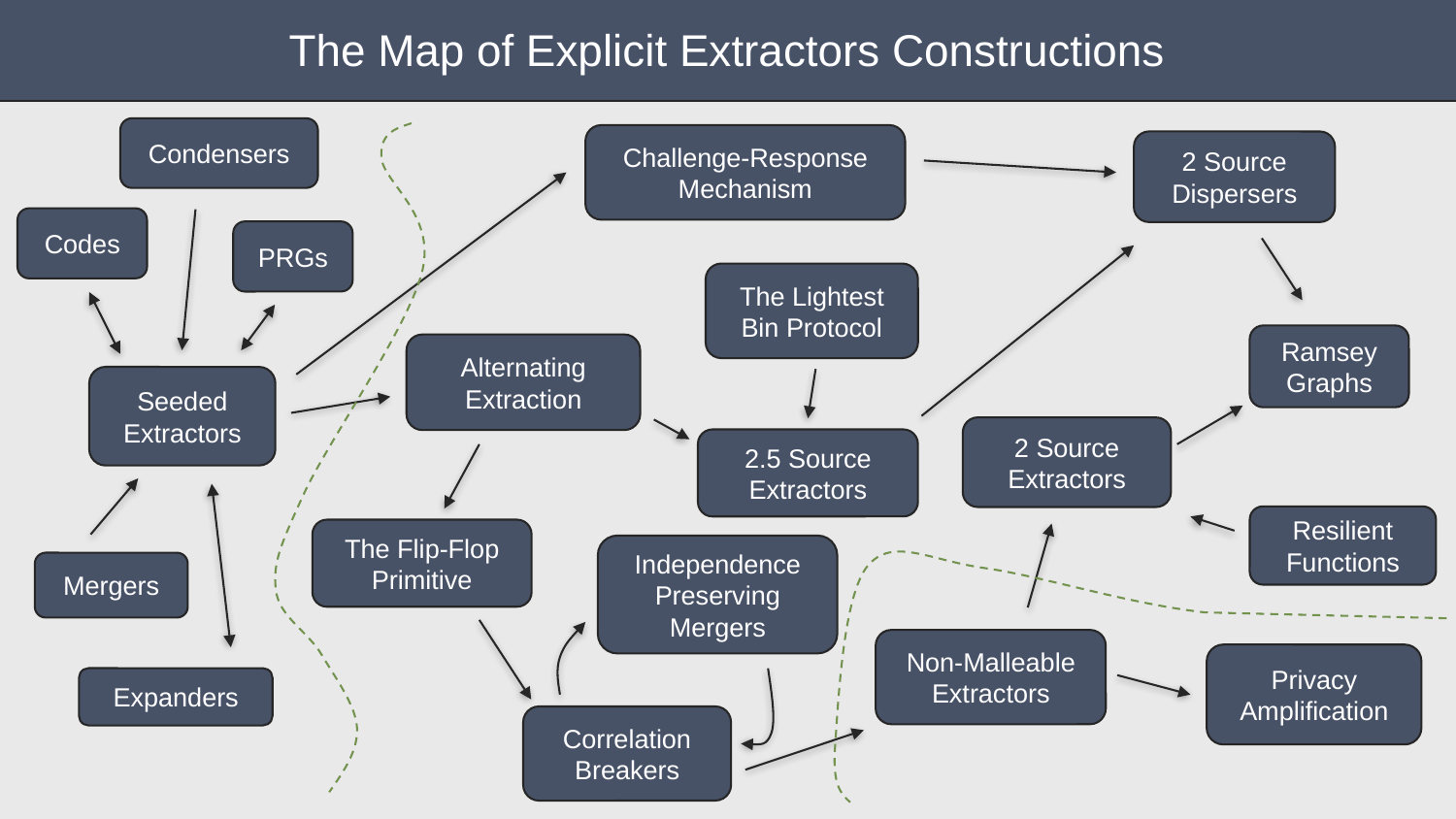

The Map of Explicit Extractors Constructions
Condensers

Challenge-Response Mechanism
2 Source Dispersers
Codes
PRGs
The Lightest Bin Protocol
Ramsey Graphs
Alternating Extraction
Seeded Extractors
2 Source Extractors
2.5 Source Extractors
Resilient Functions
The Flip-Flop Primitive
Independence Preserving Mergers

Mergers

Non-Malleable Extractors
Privacy Amplification
Expanders

Correlation Breakers